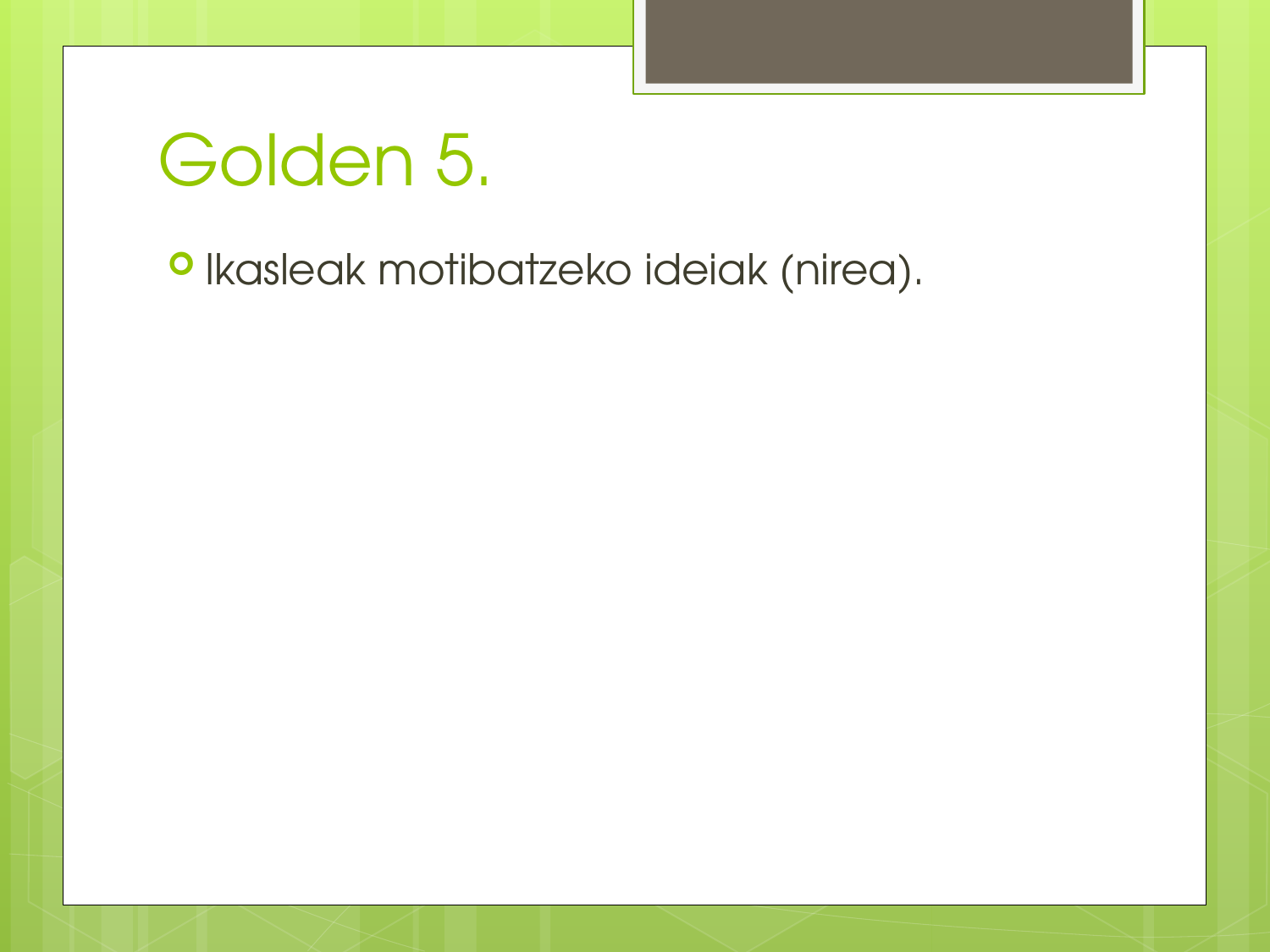

# Golden 5.
Ikasleak motibatzeko ideiak (nirea).